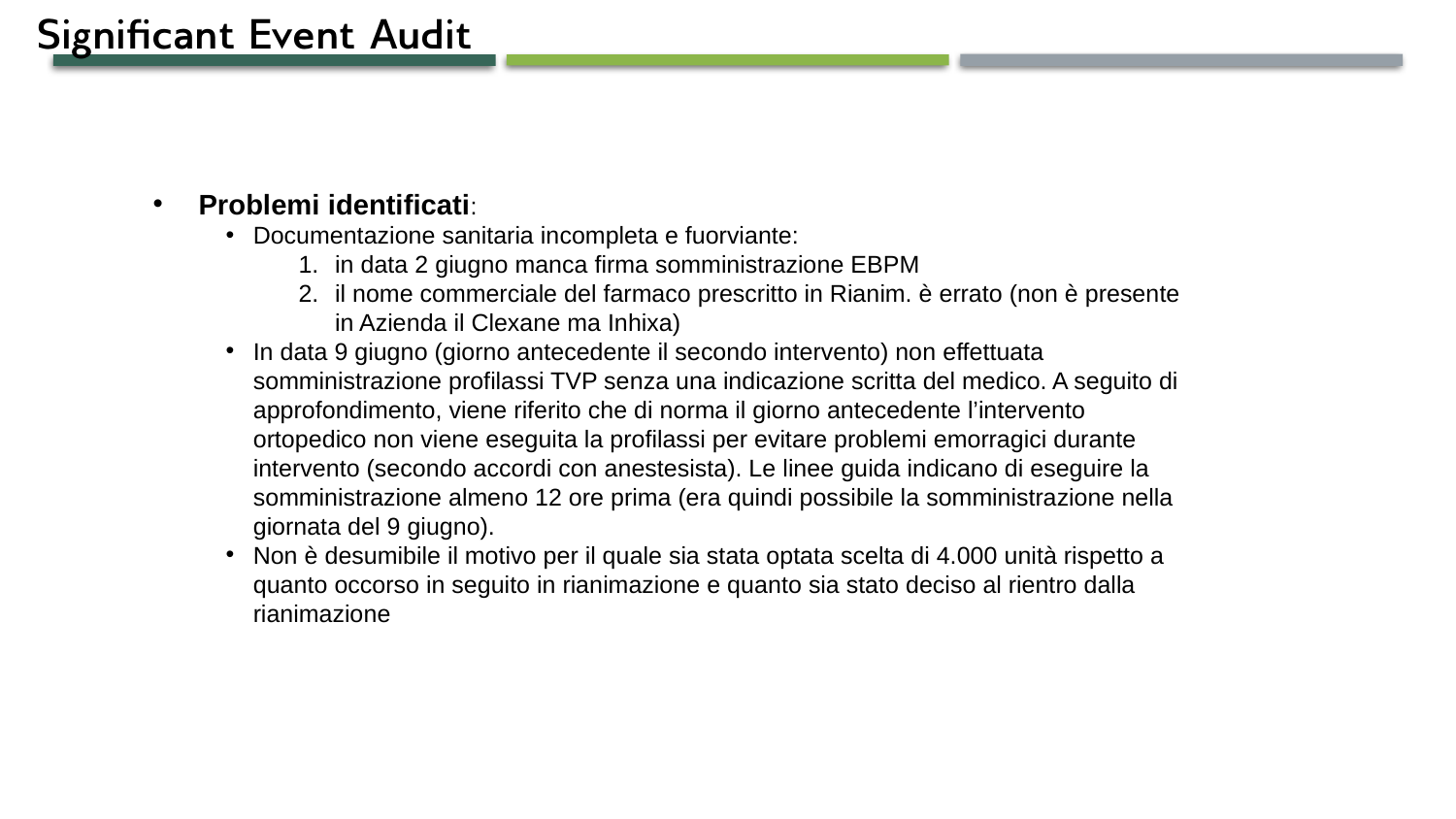

# Significant Event Audit
Problemi identificati:
Documentazione sanitaria incompleta e fuorviante:
in data 2 giugno manca firma somministrazione EBPM
il nome commerciale del farmaco prescritto in Rianim. è errato (non è presente in Azienda il Clexane ma Inhixa)
In data 9 giugno (giorno antecedente il secondo intervento) non effettuata somministrazione profilassi TVP senza una indicazione scritta del medico. A seguito di approfondimento, viene riferito che di norma il giorno antecedente l’intervento ortopedico non viene eseguita la profilassi per evitare problemi emorragici durante intervento (secondo accordi con anestesista). Le linee guida indicano di eseguire la somministrazione almeno 12 ore prima (era quindi possibile la somministrazione nella giornata del 9 giugno).
Non è desumibile il motivo per il quale sia stata optata scelta di 4.000 unità rispetto a quanto occorso in seguito in rianimazione e quanto sia stato deciso al rientro dalla rianimazione